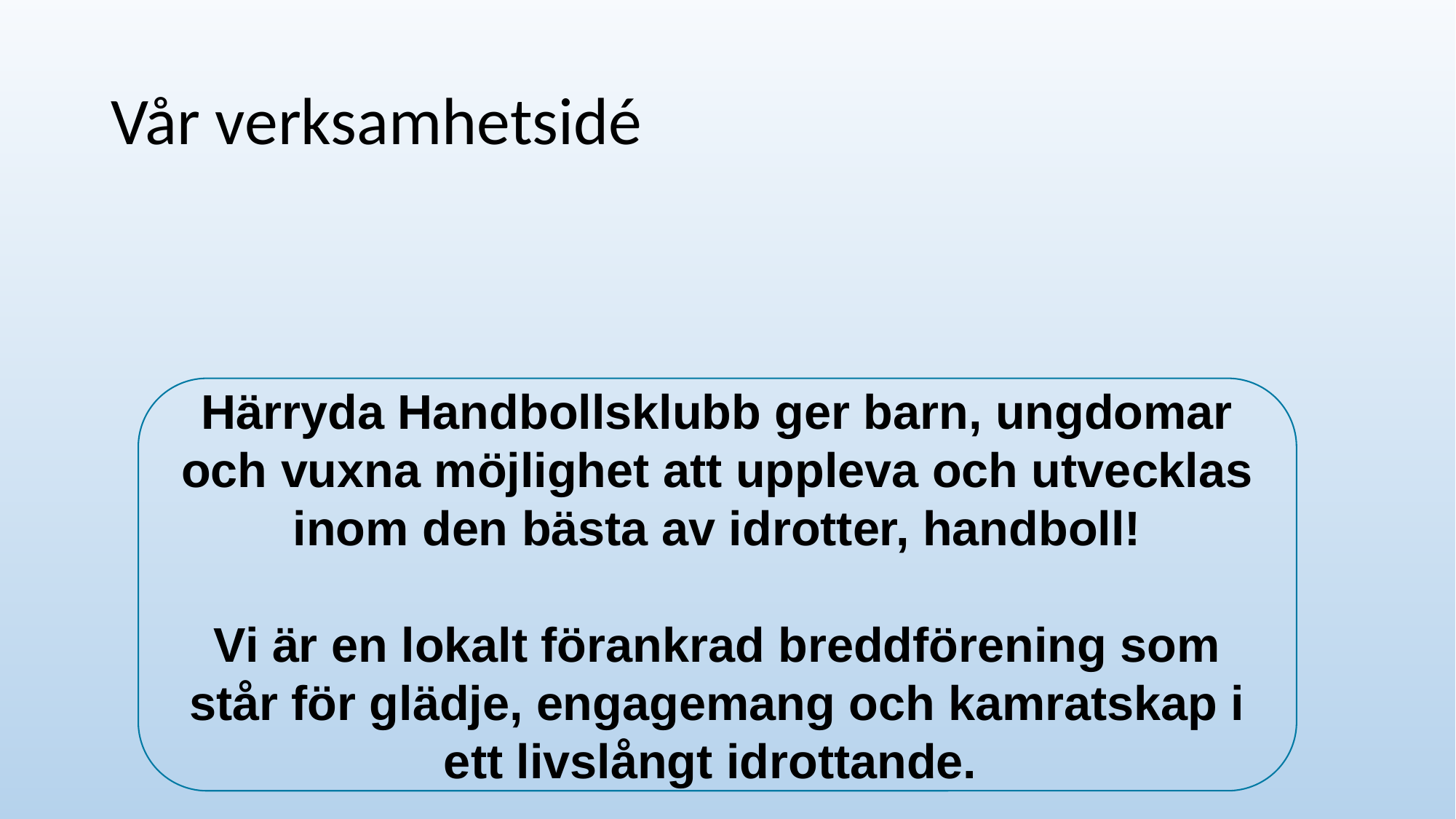

# Vår verksamhetsidé
Härryda Handbollsklubb ger barn, ungdomar och vuxna möjlighet att uppleva och utvecklas inom den bästa av idrotter, handboll!

Vi är en lokalt förankrad breddförening som står för glädje, engagemang och kamratskap i ett livslångt idrottande.